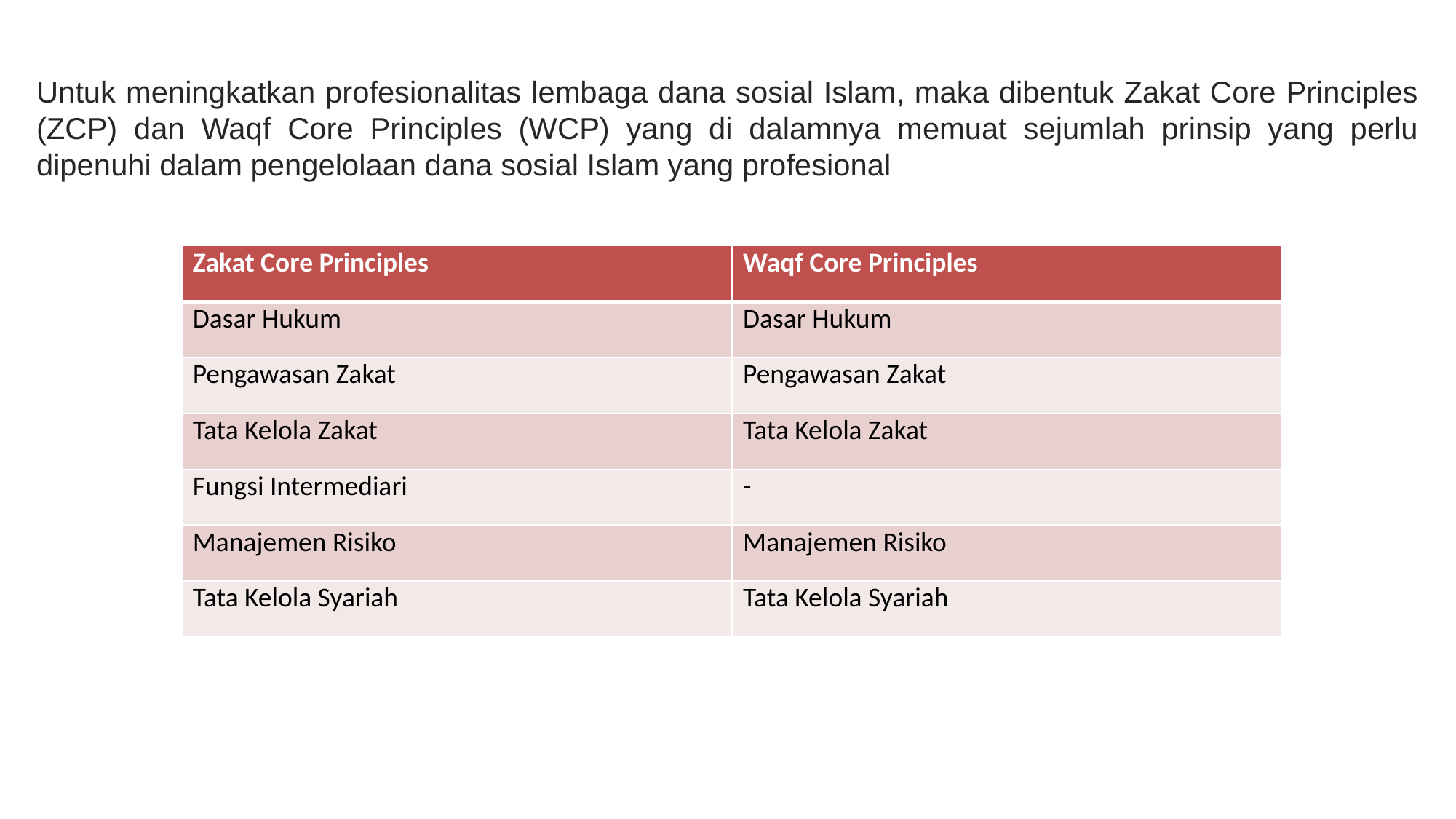

# Untuk meningkatkan profesionalitas lembaga dana sosial Islam, maka dibentuk Zakat Core Principles (ZCP) dan Waqf Core Principles (WCP) yang di dalamnya memuat sejumlah prinsip yang perlu dipenuhi dalam pengelolaan dana sosial Islam yang profesional
| Zakat Core Principles | Waqf Core Principles |
| --- | --- |
| Dasar Hukum | Dasar Hukum |
| Pengawasan Zakat | Pengawasan Zakat |
| Tata Kelola Zakat | Tata Kelola Zakat |
| Fungsi Intermediari | - |
| Manajemen Risiko | Manajemen Risiko |
| Tata Kelola Syariah | Tata Kelola Syariah |